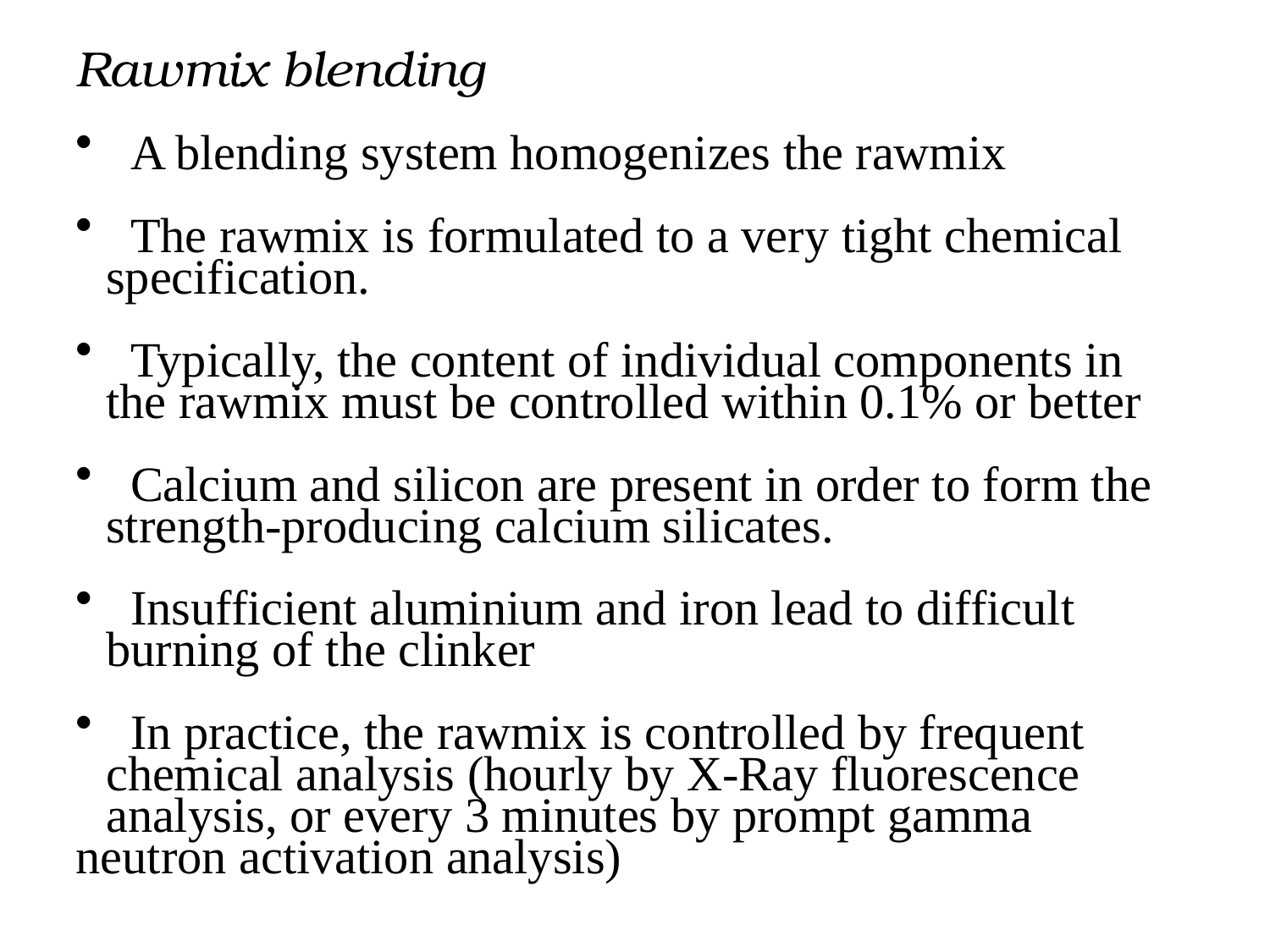

Rawmix blending

  A blending system homogenizes the rawmix

  The rawmix is formulated to a very tight chemical specification.

  Typically, the content of individual components in the rawmix must be controlled within 0.1% or better

  Calcium and silicon are present in order to form the strength-producing calcium silicates.

  Insufficient aluminium and iron lead to difficult burning of the clinker

  In practice, the rawmix is controlled by frequent chemical analysis (hourly by X-Ray fluorescence analysis, or every 3 minutes by prompt gamma
neutron activation analysis)